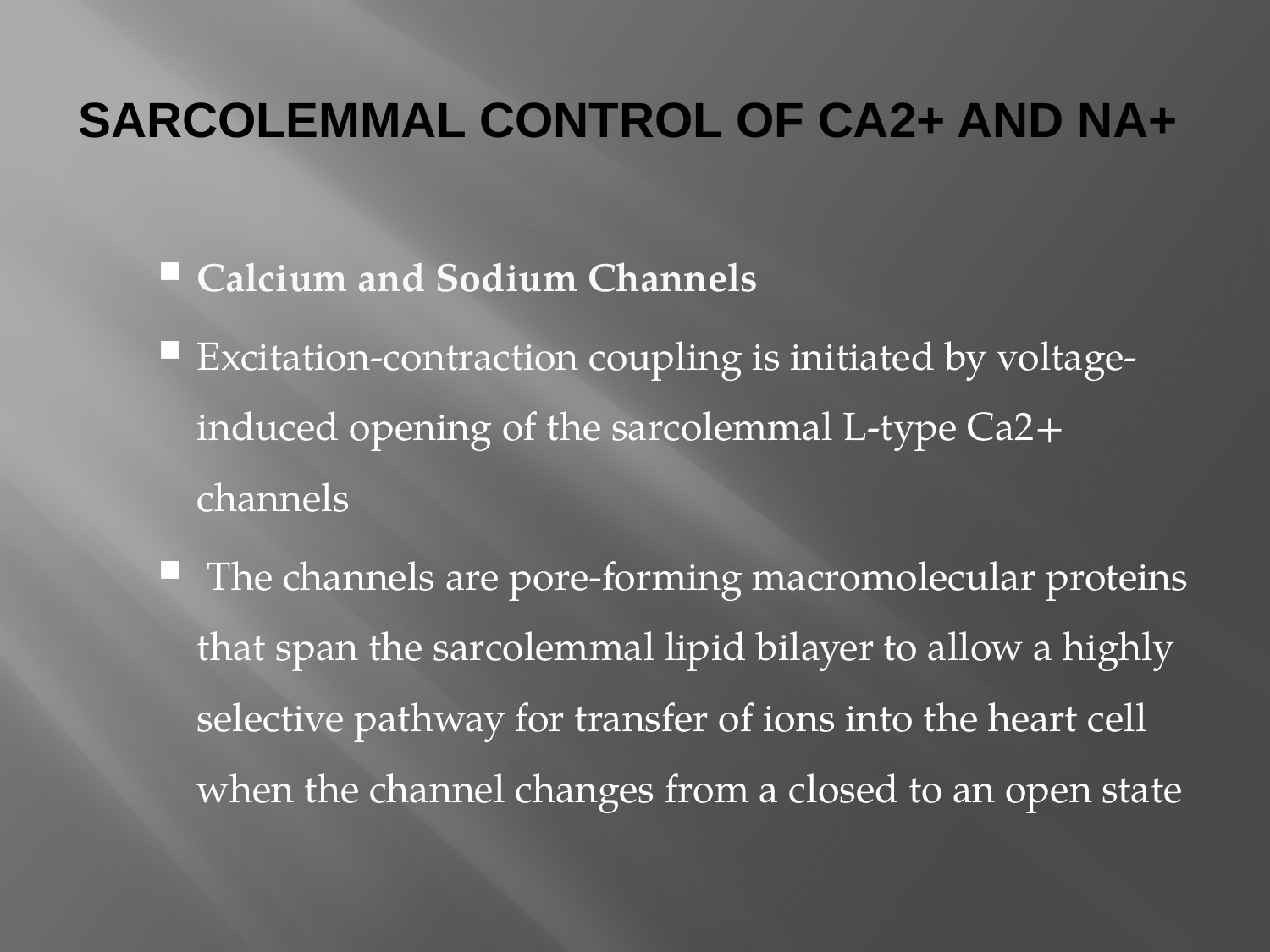

# SARCOLEMMAL CONTROL OF CA2+ AND NA+
Calcium and Sodium Channels
Excitation-contraction coupling is initiated by voltage-induced opening of the sarcolemmal L-type Ca2+ channels
 The channels are pore-forming macromolecular proteins that span the sarcolemmal lipid bilayer to allow a highly selective pathway for transfer of ions into the heart cell when the channel changes from a closed to an open state